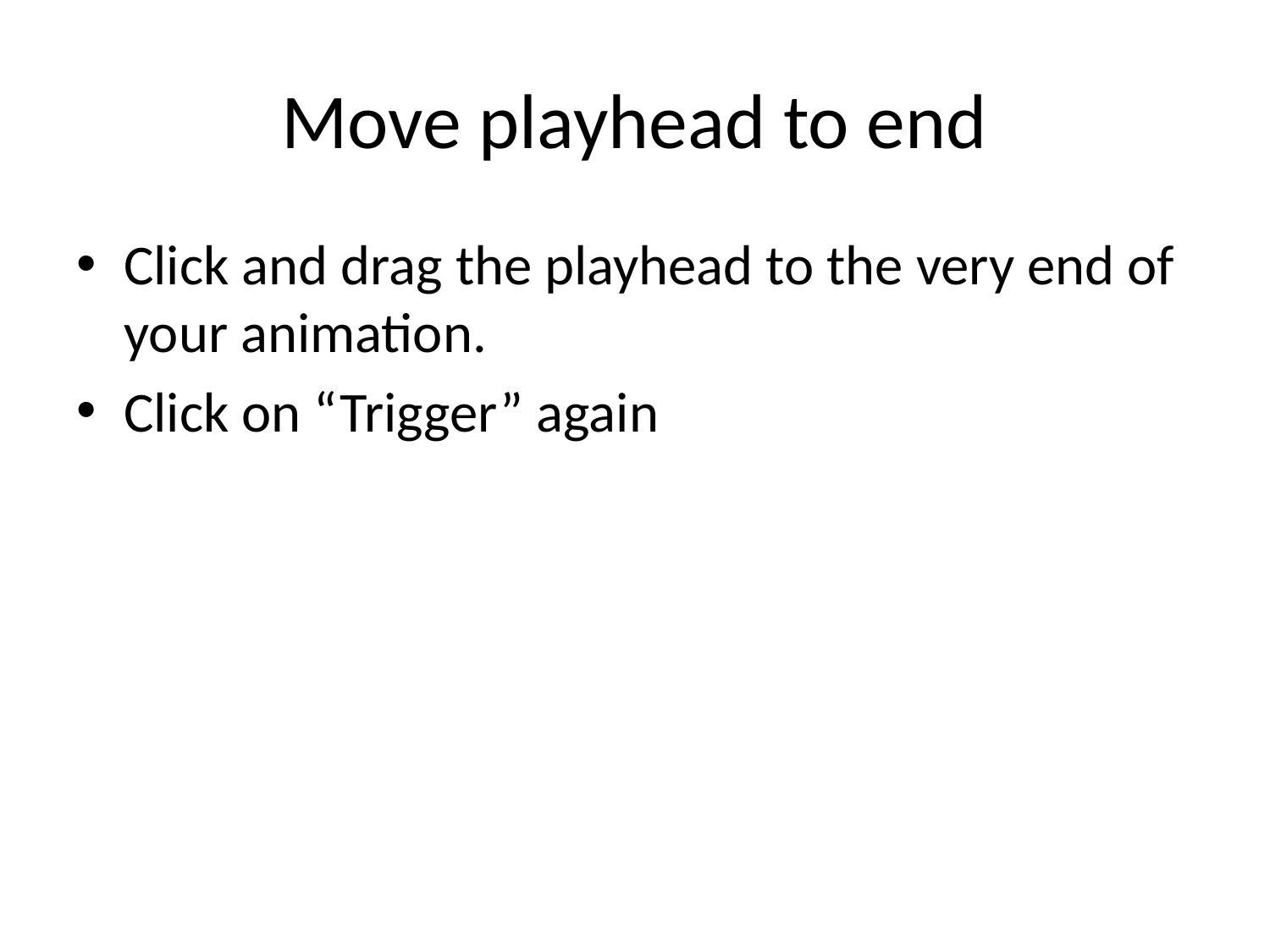

# Move playhead to end
Click and drag the playhead to the very end of your animation.
Click on “Trigger” again